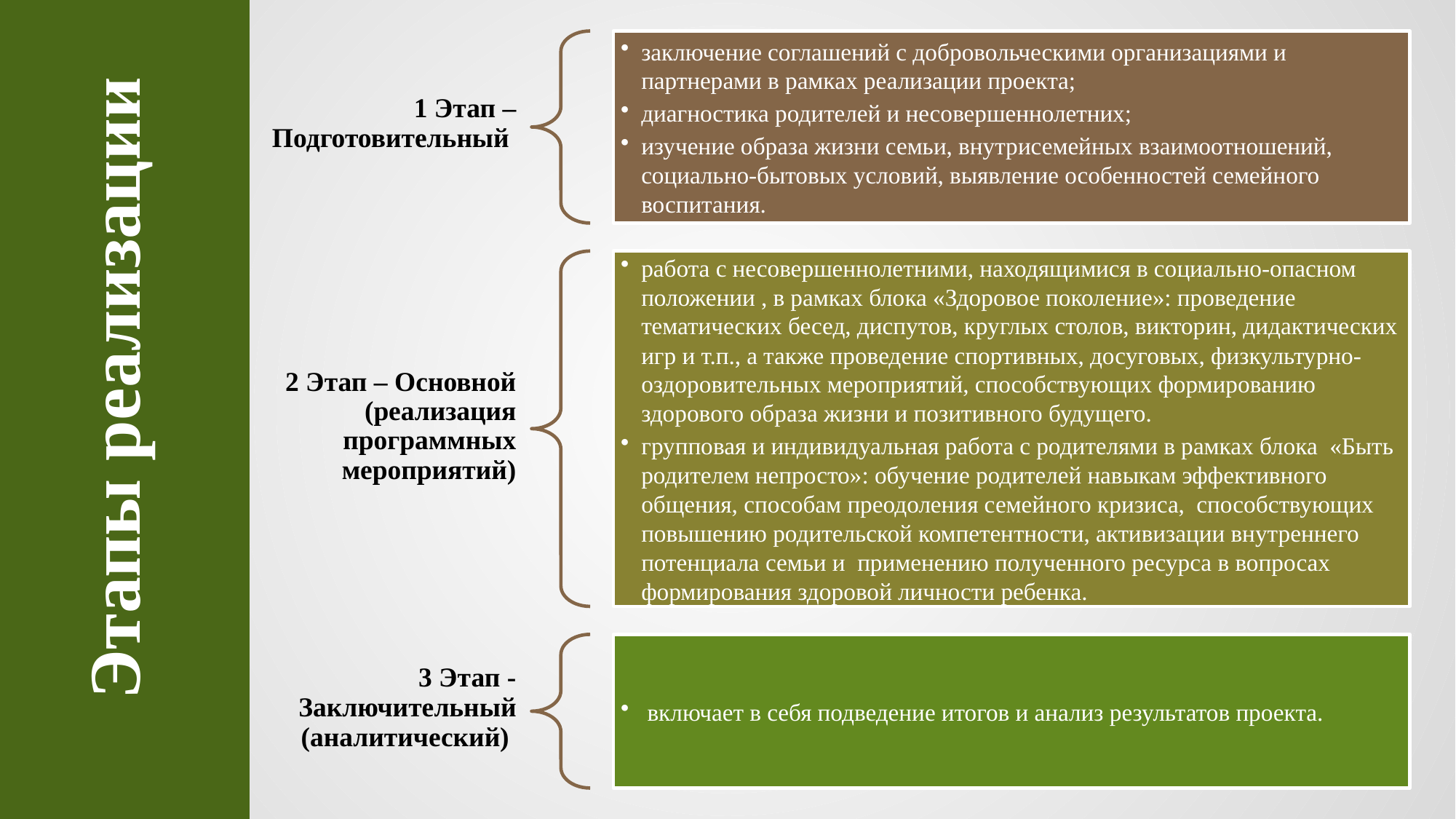

1 Этап – Подготовительный
заключение соглашений с добровольческими организациями и партнерами в рамках реализации проекта;
диагностика родителей и несовершеннолетних;
изучение образа жизни семьи, внутрисемейных взаимоотношений, социально-бытовых условий, выявление особенностей семейного воспитания.
2 Этап – Основной (реализация программных мероприятий)
работа с несовершеннолетними, находящимися в социально-опасном положении , в рамках блока «Здоровое поколение»: проведение тематических бесед, диспутов, круглых столов, викторин, дидактических игр и т.п., а также проведение спортивных, досуговых, физкультурно-оздоровительных мероприятий, способствующих формированию здорового образа жизни и позитивного будущего.
групповая и индивидуальная работа с родителями в рамках блока  «Быть родителем непросто»: обучение родителей навыкам эффективного общения, способам преодоления семейного кризиса,  способствующих повышению родительской компетентности, активизации внутреннего потенциала семьи и  применению полученного ресурса в вопросах формирования здоровой личности ребенка.
3 Этап - Заключительный (аналитический)
 включает в себя подведение итогов и анализ результатов проекта.
Этапы реализации